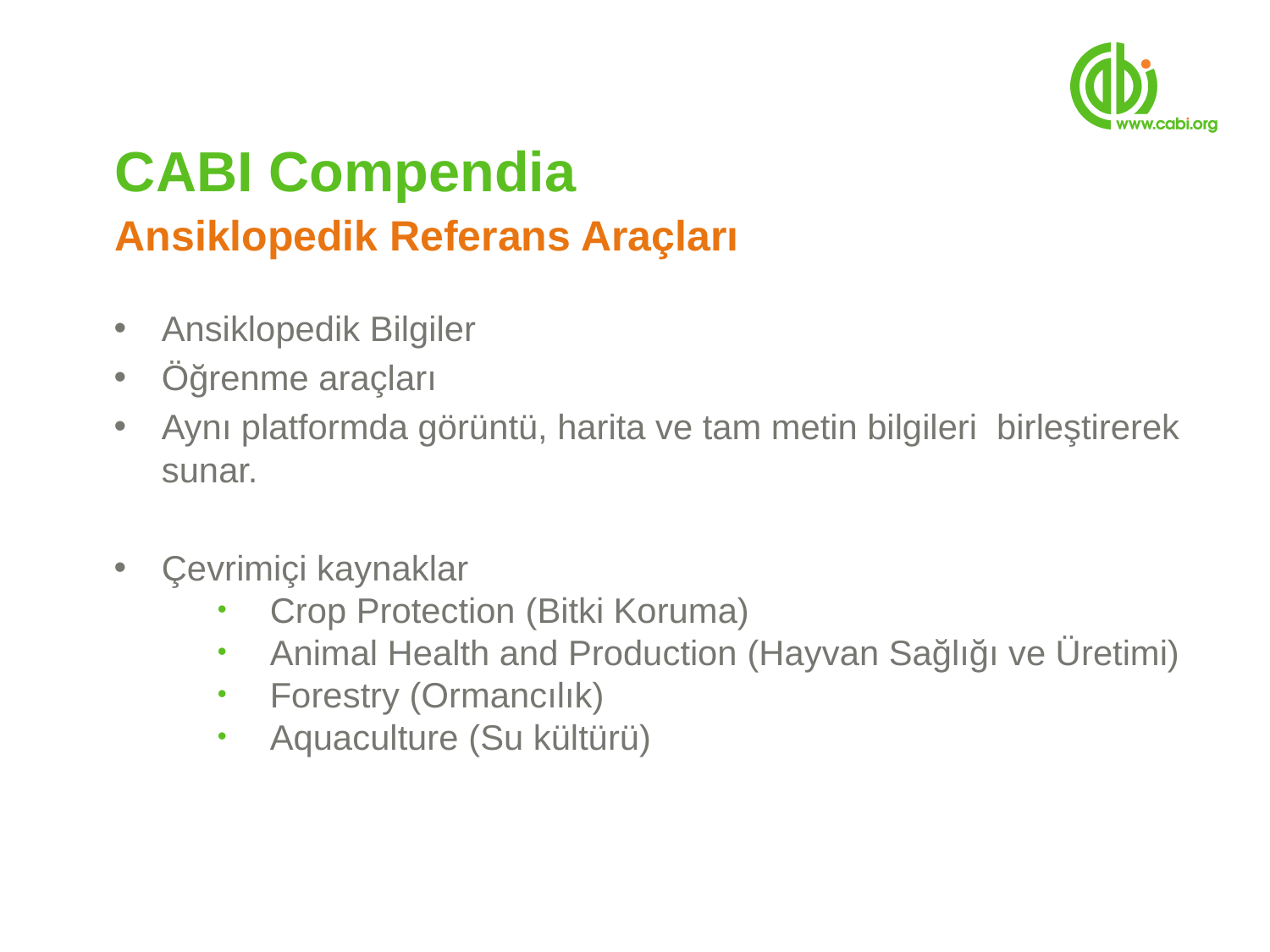

# CABI Compendia Ansiklopedik Referans Araçları
Ansiklopedik Bilgiler
Öğrenme araçları
Aynı platformda görüntü, harita ve tam metin bilgileri  birleştirerek sunar.

Çevrimiçi kaynaklar
Crop Protection (Bitki Koruma)
Animal Health and Production (Hayvan Sağlığı ve Üretimi)
Forestry (Ormancılık)
Aquaculture (Su kültürü)